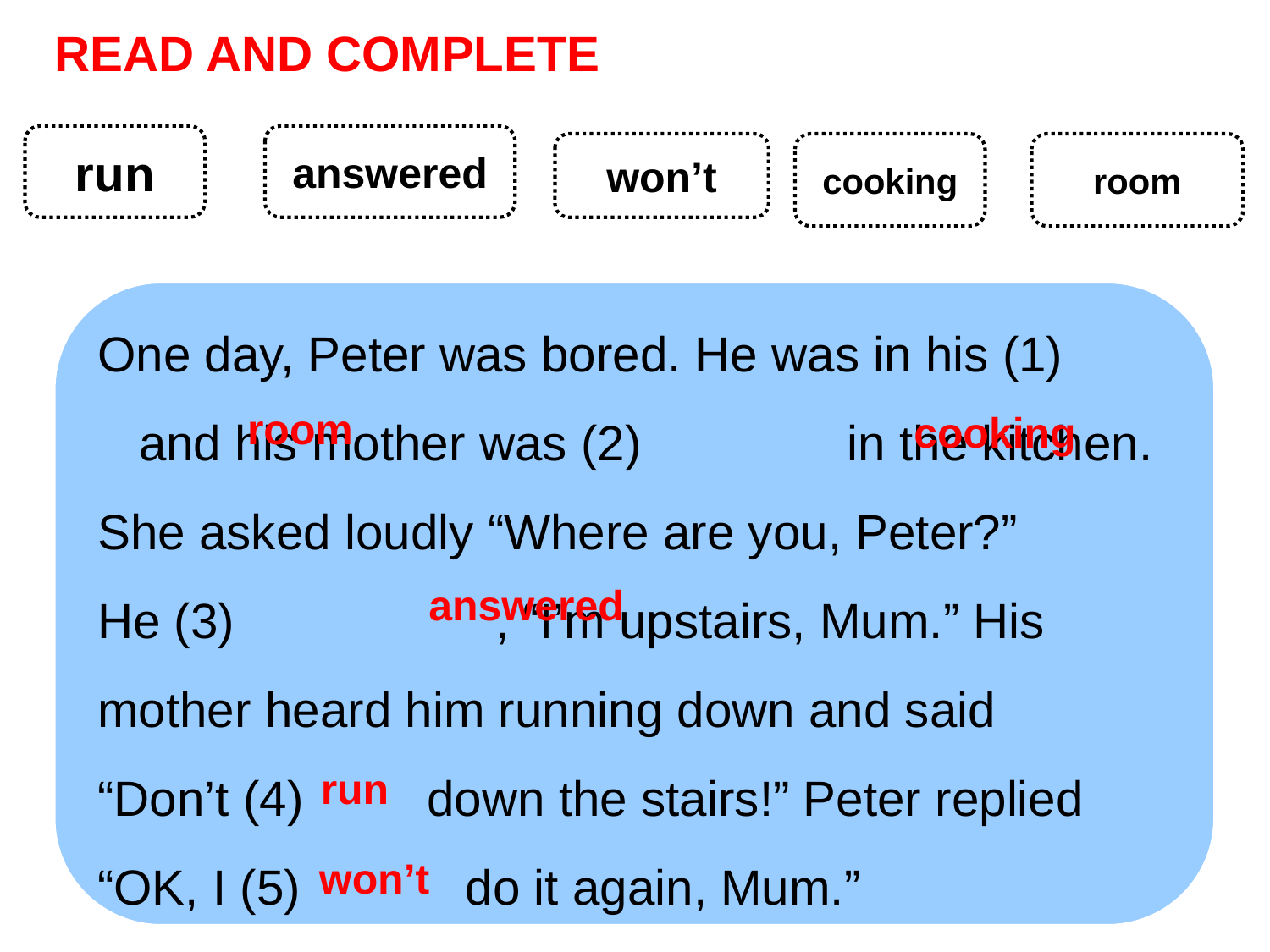

READ AND COMPLETE
run
answered
won’t
cooking
room
One day, Peter was bored. He was in his (1)           and his mother was (2)               in the kitchen. She asked loudly “Where are you, Peter?” He (3)                   , “I’m upstairs, Mum.” His mother heard him running down and said “Don’t (4)         down the stairs!” Peter replied “OK, I (5)            do it again, Mum.”
room
cooking
answered
run
won’t